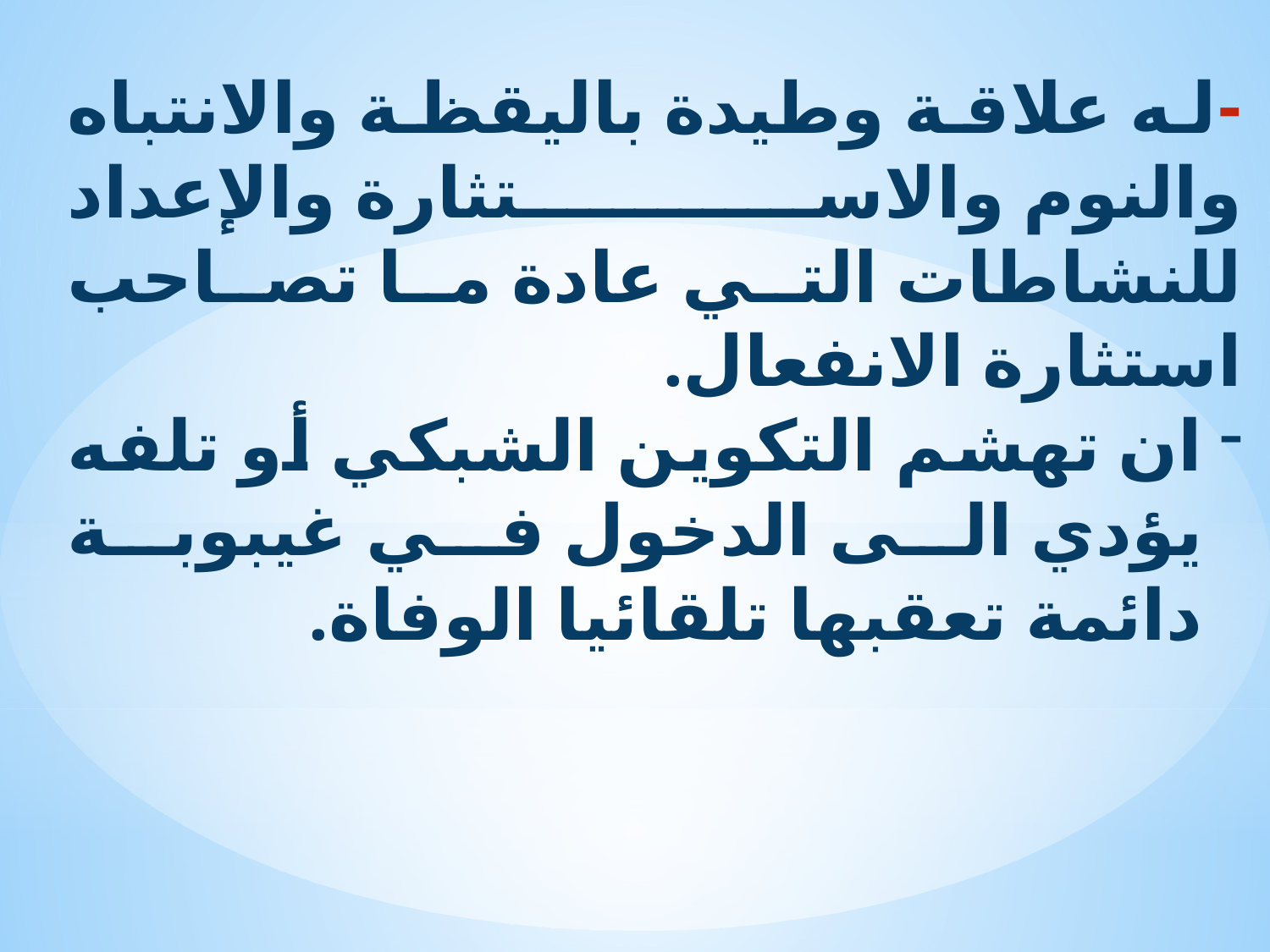

-له علاقة وطيدة باليقظة والانتباه والنوم والاستثارة والإعداد للنشاطات التي عادة ما تصاحب استثارة الانفعال.
ان تهشم التكوين الشبكي أو تلفه يؤدي الى الدخول في غيبوبة دائمة تعقبها تلقائيا الوفاة.